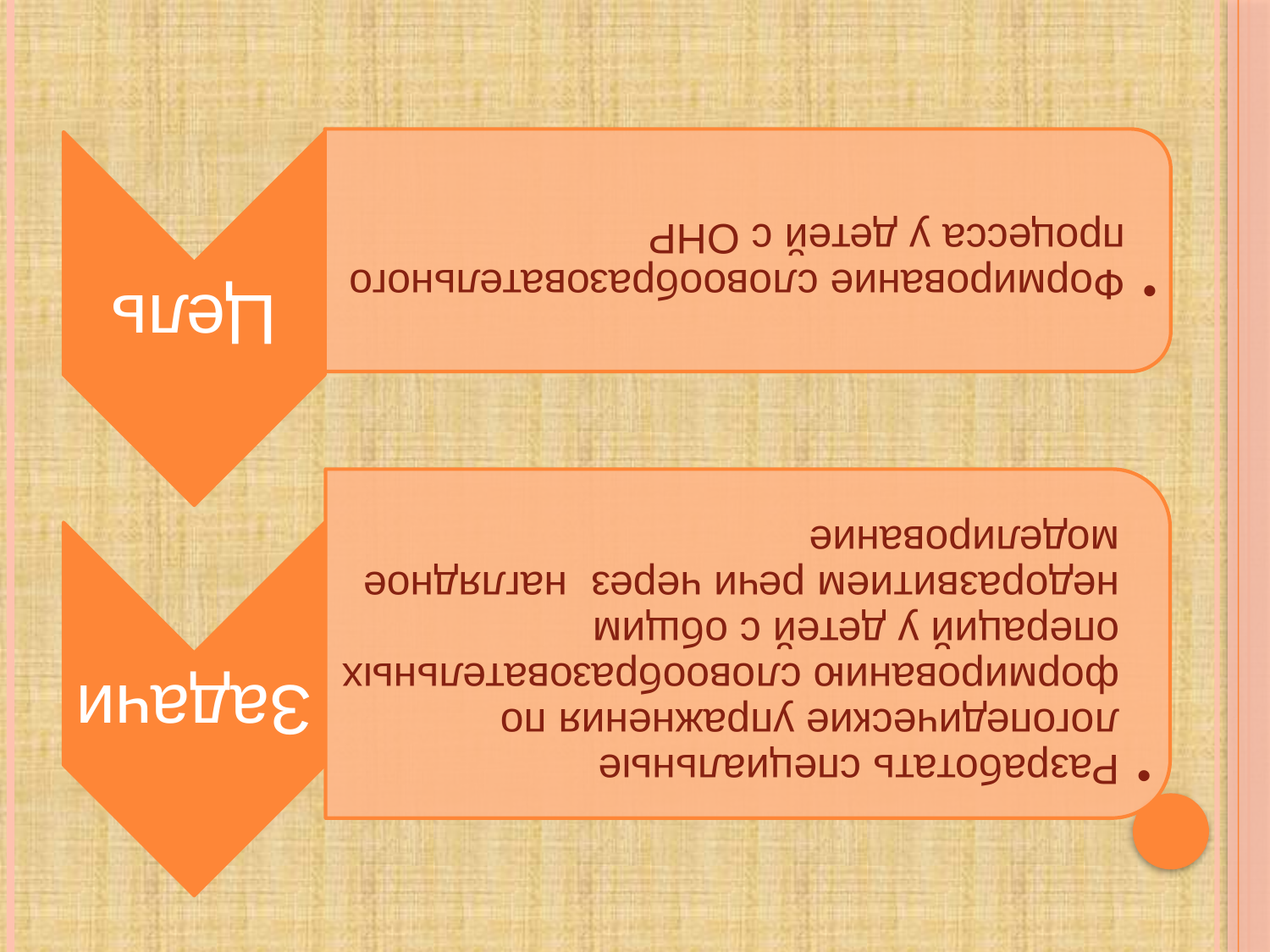

#
Цель
Формирование словообразовательного процесса у детей с ОНР
Задачи
Разработать специальные логопедические упражнения по формированию словообразовательных операций у детей с общим недоразвитием речи через  наглядное моделирование